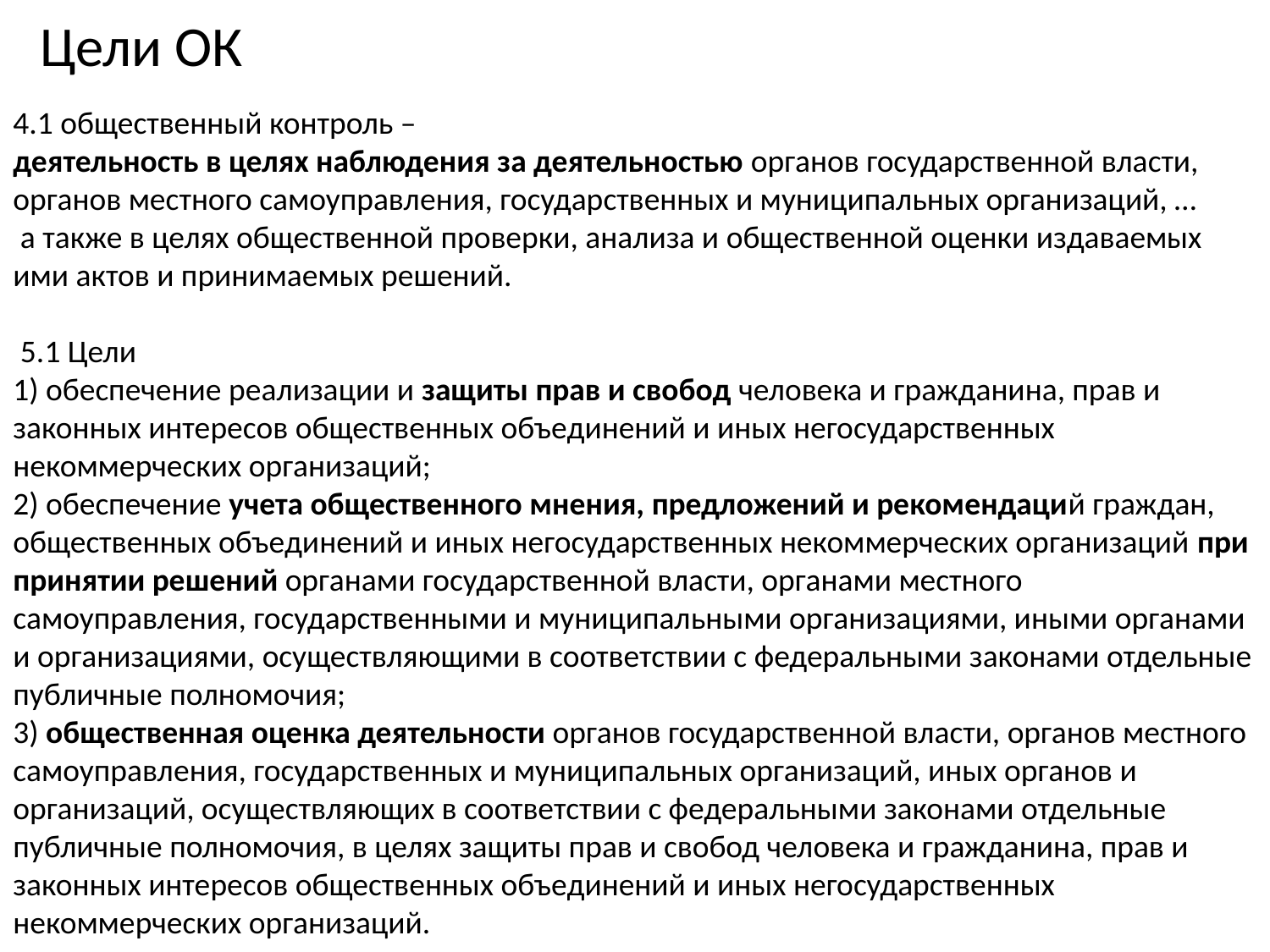

Цели ОК
4.1 общественный контроль –
деятельность в целях наблюдения за деятельностью органов государственной власти, органов местного самоуправления, государственных и муниципальных организаций, …
 а также в целях общественной проверки, анализа и общественной оценки издаваемых ими актов и принимаемых решений.

 5.1 Цели
1) обеспечение реализации и защиты прав и свобод человека и гражданина, прав и законных интересов общественных объединений и иных негосударственных некоммерческих организаций;
2) обеспечение учета общественного мнения, предложений и рекомендаций граждан, общественных объединений и иных негосударственных некоммерческих организаций при принятии решений органами государственной власти, органами местного самоуправления, государственными и муниципальными организациями, иными органами и организациями, осуществляющими в соответствии с федеральными законами отдельные публичные полномочия;
3) общественная оценка деятельности органов государственной власти, органов местного самоуправления, государственных и муниципальных организаций, иных органов и организаций, осуществляющих в соответствии с федеральными законами отдельные публичные полномочия, в целях защиты прав и свобод человека и гражданина, прав и законных интересов общественных объединений и иных негосударственных некоммерческих организаций.